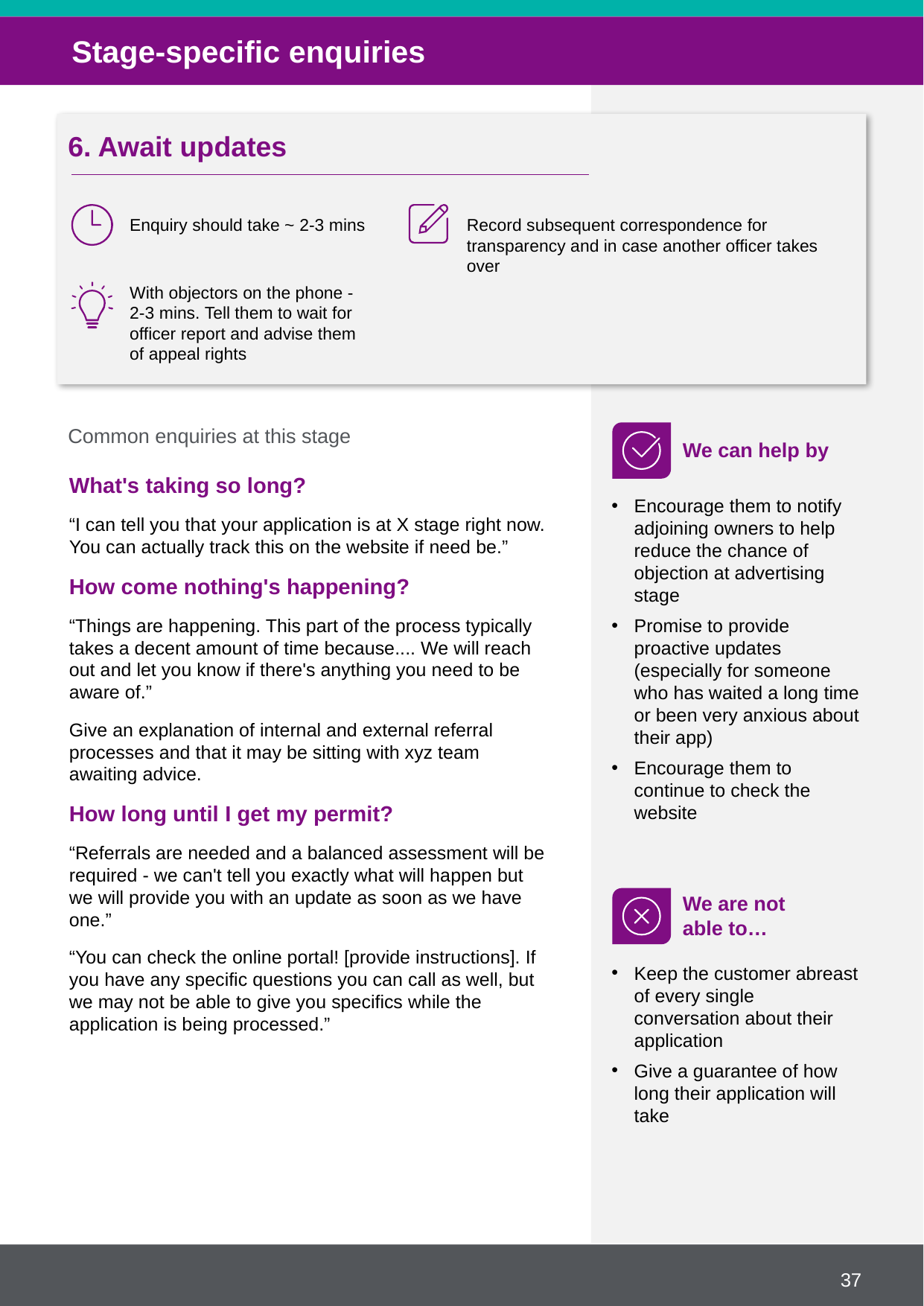

Stage-specific enquiries

6. Await updates

Record subsequent correspondence for transparency and in case another officer takes over
Enquiry should take ~ 2-3 mins
With objectors on the phone - 2-3 mins. Tell them to wait for officer report and advise them of appeal rights

Common enquiries at this stage

We can help by
What's taking so long?
“I can tell you that your application is at X stage right now. You can actually track this on the website if need be.”
How come nothing's happening?
“Things are happening. This part of the process typically takes a decent amount of time because.... We will reach out and let you know if there's anything you need to be aware of.”
Give an explanation of internal and external referral processes and that it may be sitting with xyz team awaiting advice.
How long until I get my permit?
“Referrals are needed and a balanced assessment will be required - we can't tell you exactly what will happen but we will provide you with an update as soon as we have one.”
“You can check the online portal! [provide instructions]. If you have any specific questions you can call as well, but we may not be able to give you specifics while the application is being processed.”
Encourage them to notify adjoining owners to help reduce the chance of objection at advertising stage
Promise to provide proactive updates (especially for someone who has waited a long time or been very anxious about their app)
Encourage them to continue to check the website

We are not
able to…

Keep the customer abreast of every single conversation about their application
Give a guarantee of how long their application will take

37